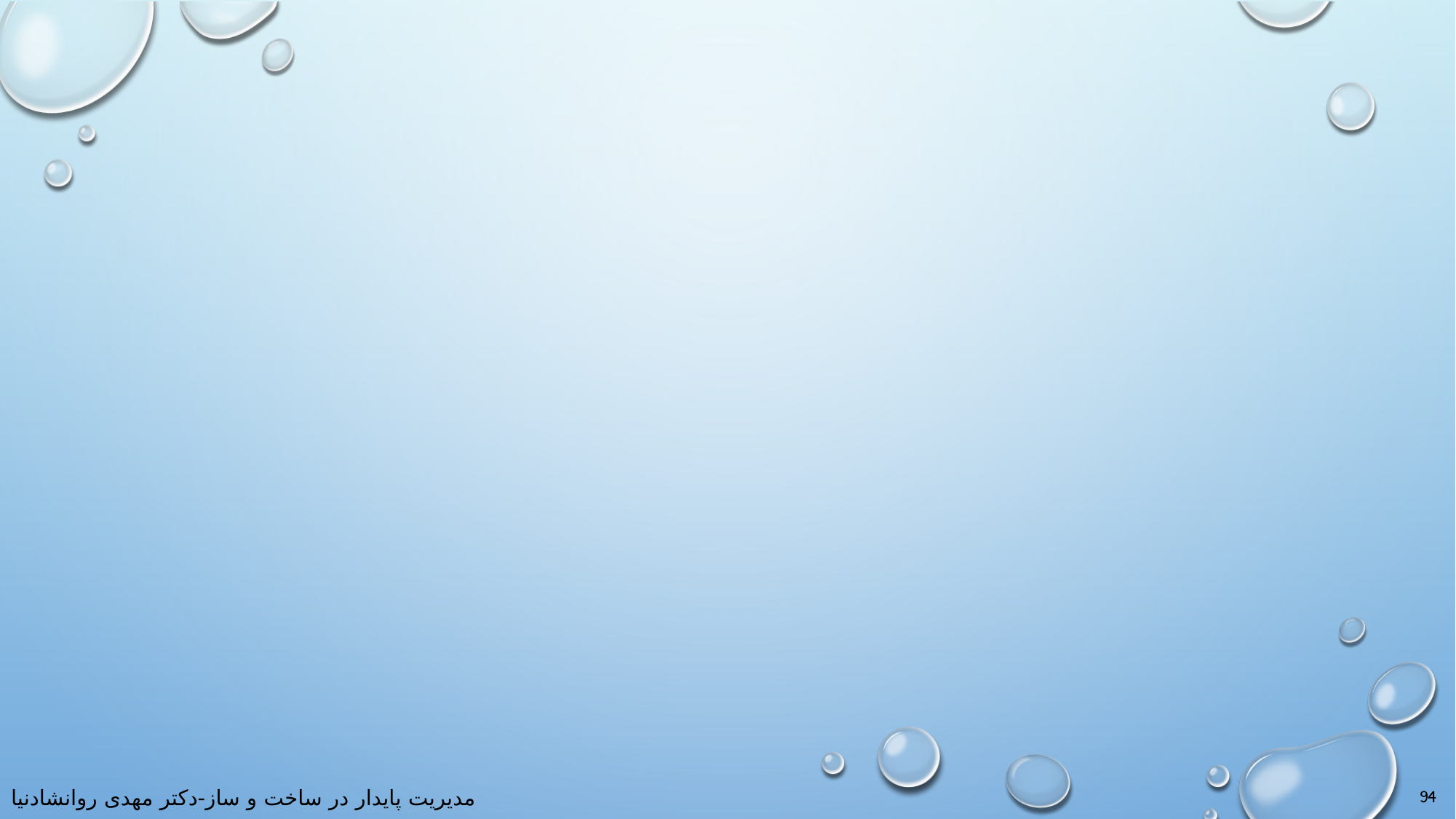

#

94
مدیریت پایدار در ساخت و ساز-دکتر مهدی روانشادنیا